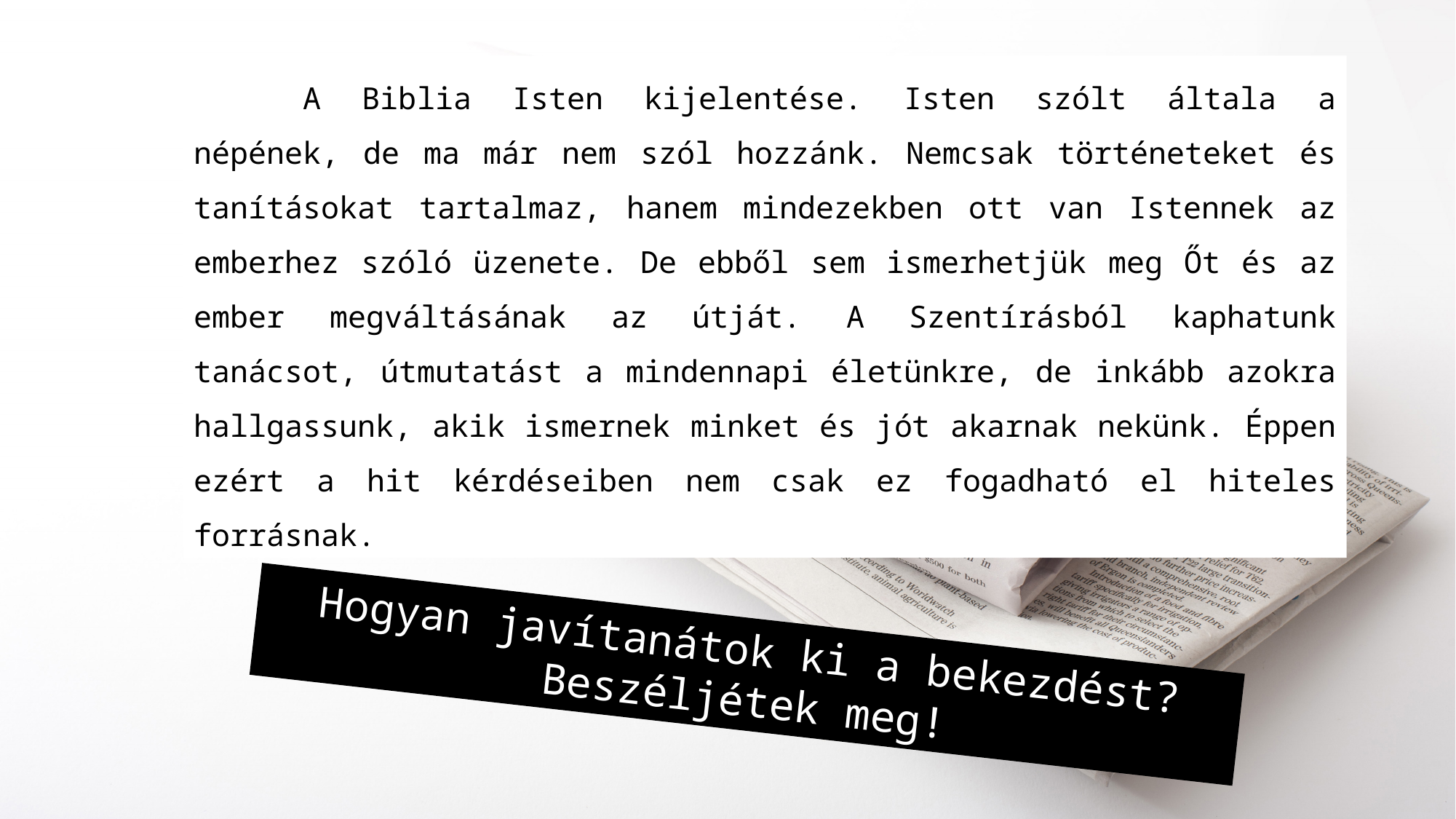

A Biblia Isten kijelentése. Isten szólt általa a népének, de ma már nem szól hozzánk. Nemcsak történeteket és tanításokat tartalmaz, hanem mindezekben ott van Istennek az emberhez szóló üzenete. De ebből sem ismerhetjük meg Őt és az ember megváltásának az útját. A Szentírásból kaphatunk tanácsot, útmutatást a mindennapi életünkre, de inkább azokra hallgassunk, akik ismernek minket és jót akarnak nekünk. Éppen ezért a hit kérdéseiben nem csak ez fogadható el hiteles forrásnak.
Hogyan javítanátok ki a bekezdést? Beszéljétek meg!